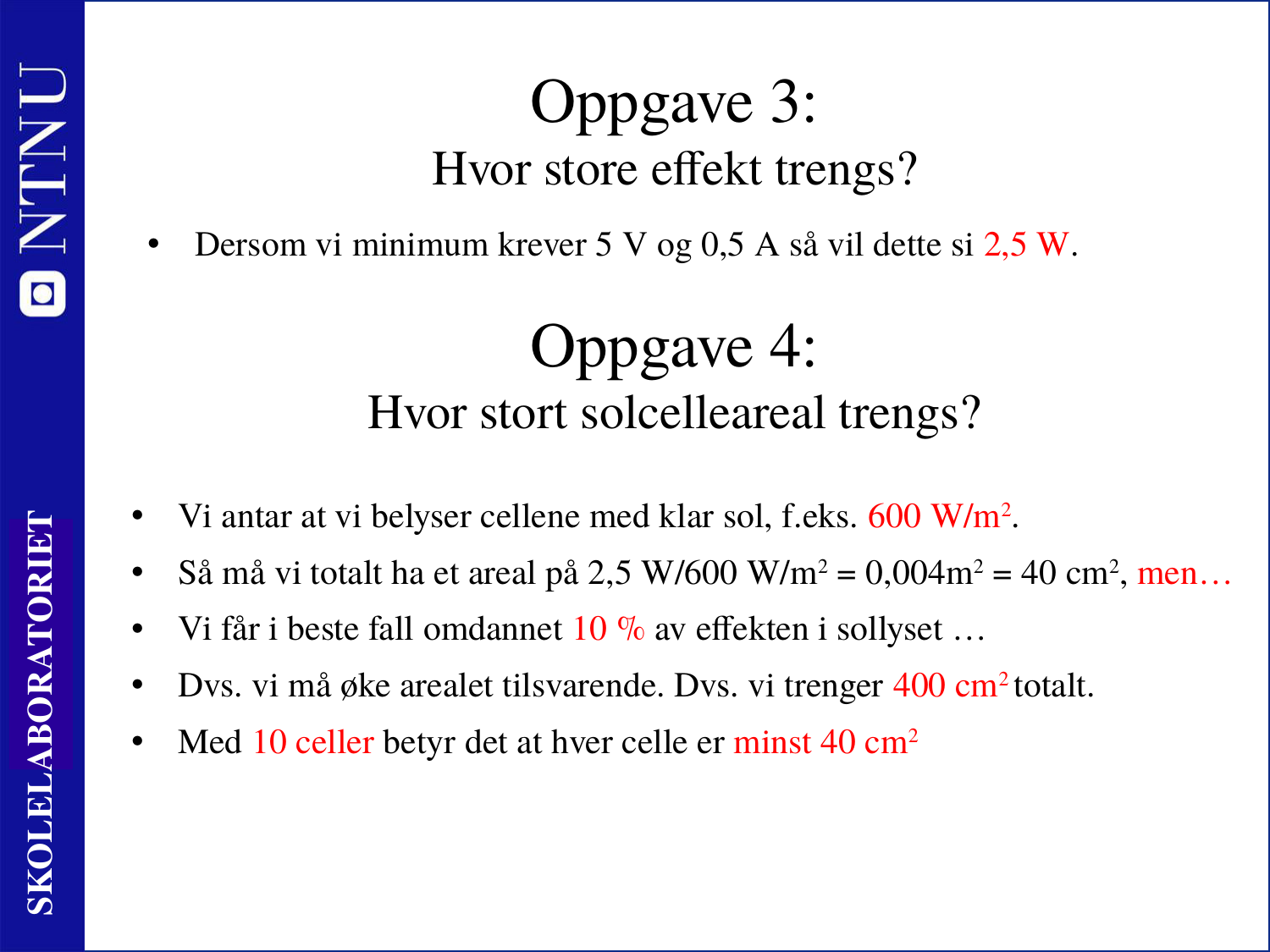

Oppgave 3:
Hvor store effekt trengs?
Dersom vi minimum krever 5 V og 0,5 A så vil dette si 2,5 W.
Oppgave 4:
Hvor stort solcelleareal trengs?
Vi antar at vi belyser cellene med klar sol, f.eks. 600 W/m2.
Så må vi totalt ha et areal på 2,5 W/600 W/m2 = 0,004m2 = 40 cm2, men…
Vi får i beste fall omdannet 10 % av effekten i sollyset …
Dvs. vi må øke arealet tilsvarende. Dvs. vi trenger 400 cm2 totalt.
Med 10 celler betyr det at hver celle er minst 40 cm2